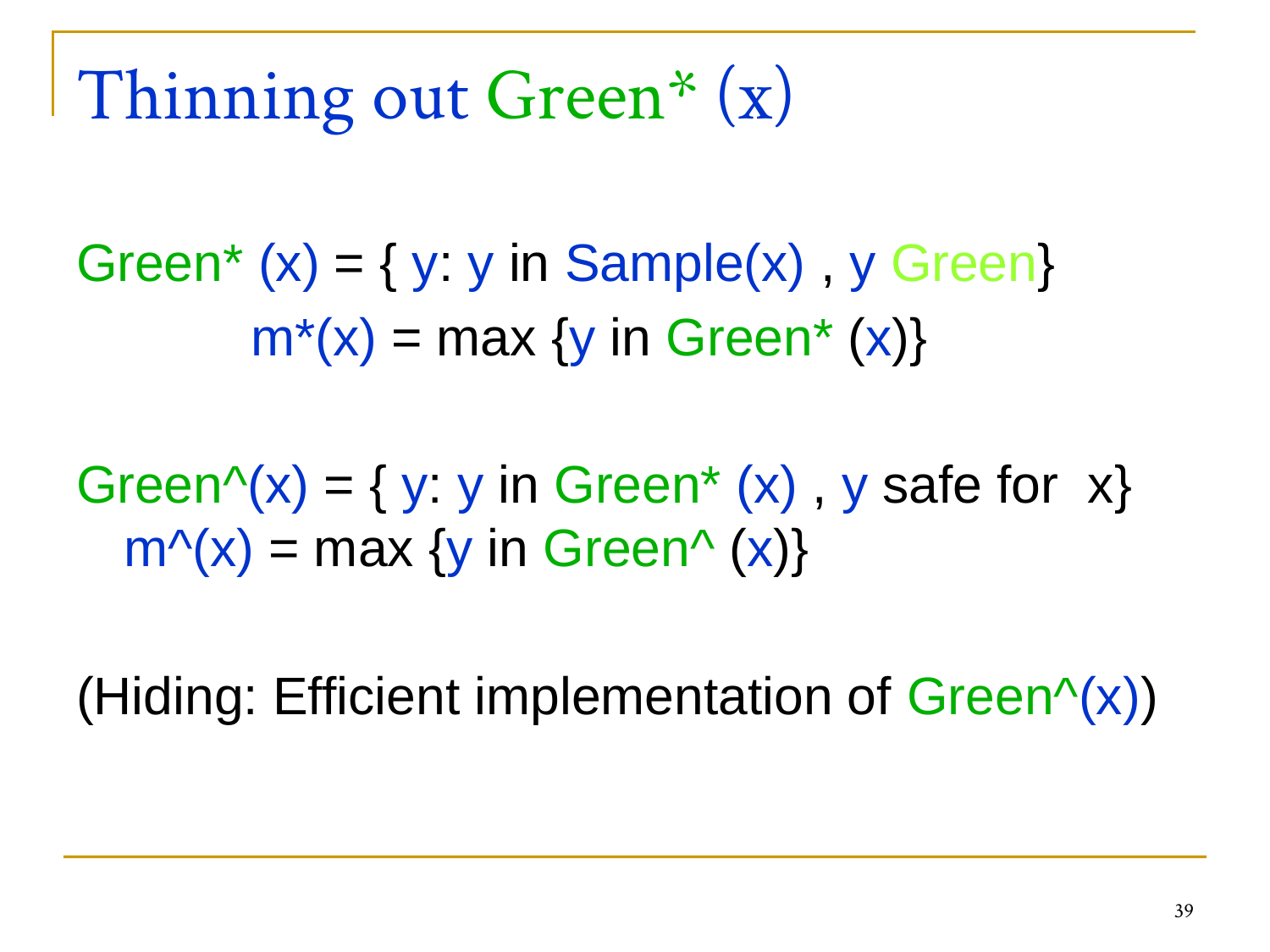

# Thinning out Green* (x)
Green* (x) = { y: y in Sample(x) , y Green}
		m*(x) = max {y in Green* (x)}

Green^(x) = { y: y in Green* (x) , y safe for  x}	m^(x) = max {y in Green^ (x)}

(Hiding: Efficient implementation of Green^(x))
39